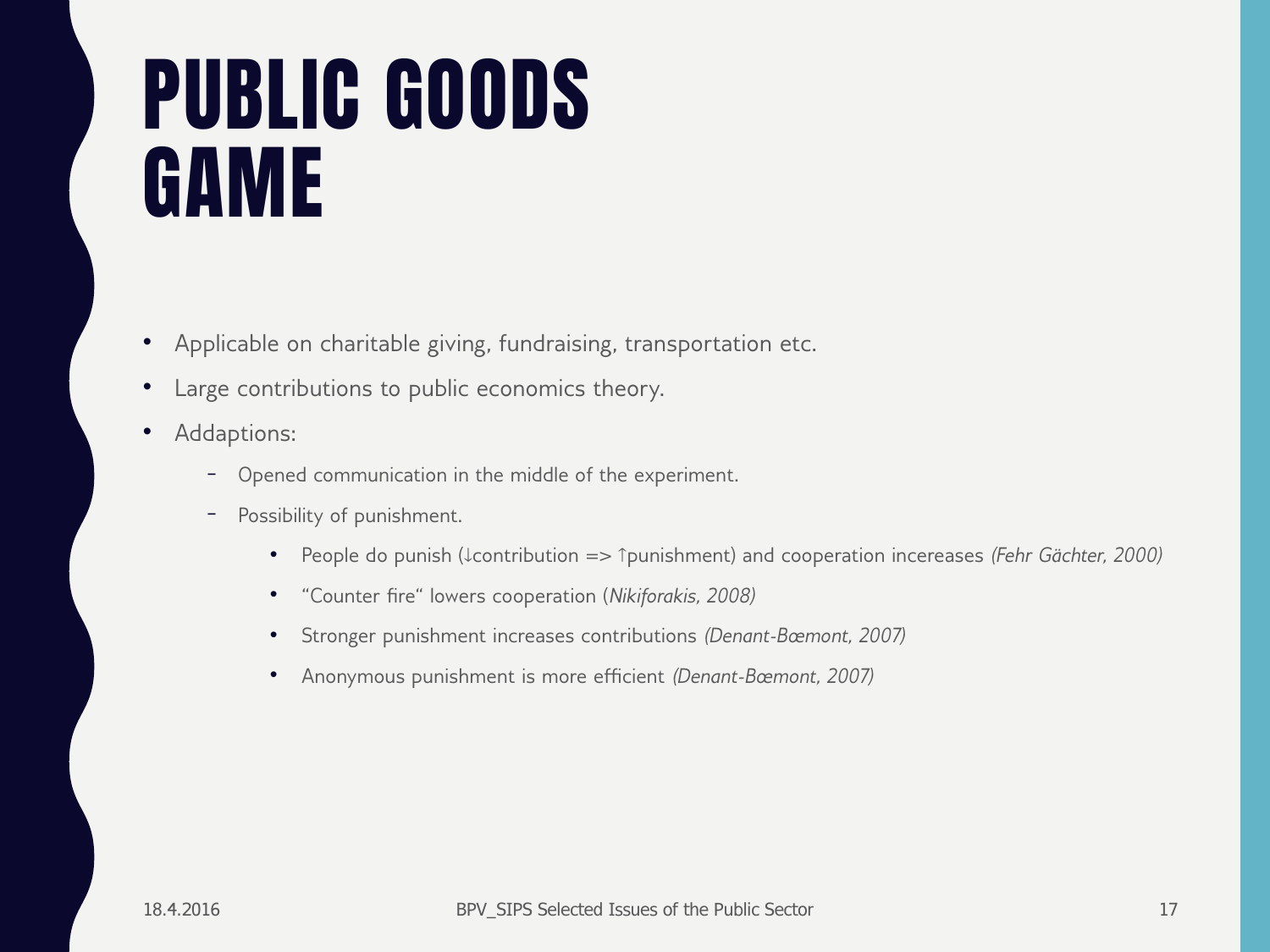

# Public goods game
Applicable on charitable giving, fundraising, transportation etc.
Large contributions to public economics theory.
Addaptions:
Opened communication in the middle of the experiment.
Possibility of punishment.
People do punish (↓contribution => ↑punishment) and cooperation incereases (Fehr Gächter, 2000)
“Counter fire“ lowers cooperation (Nikiforakis, 2008)
Stronger punishment increases contributions (Denant-Boemont, 2007)
Anonymous punishment is more efficient (Denant-Boemont, 2007)

18.4.2016
BPV_SIPS Selected Issues of the Public Sector
17